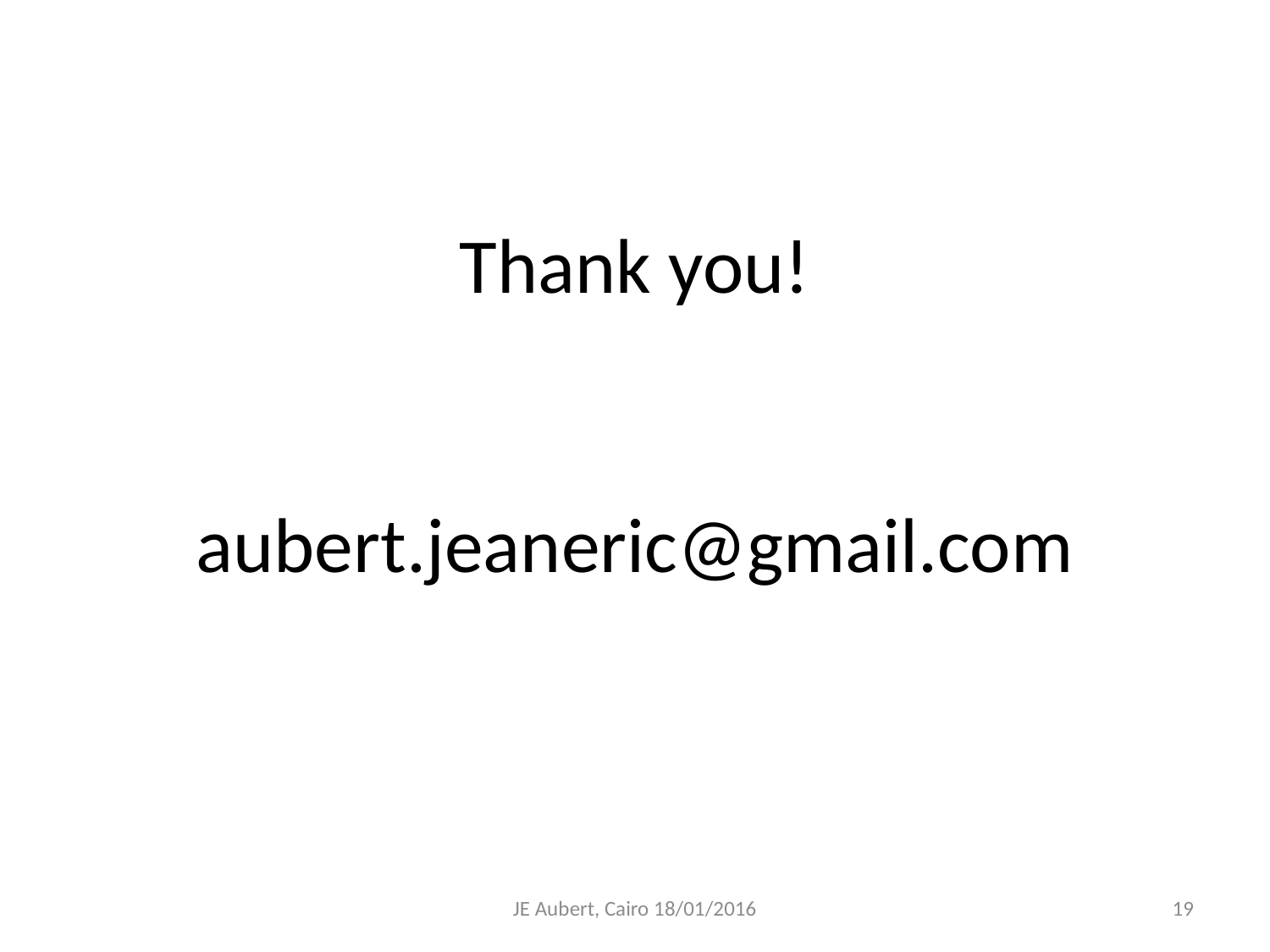

# Thank you! aubert.jeaneric@gmail.com
JE Aubert, Cairo 18/01/2016
19